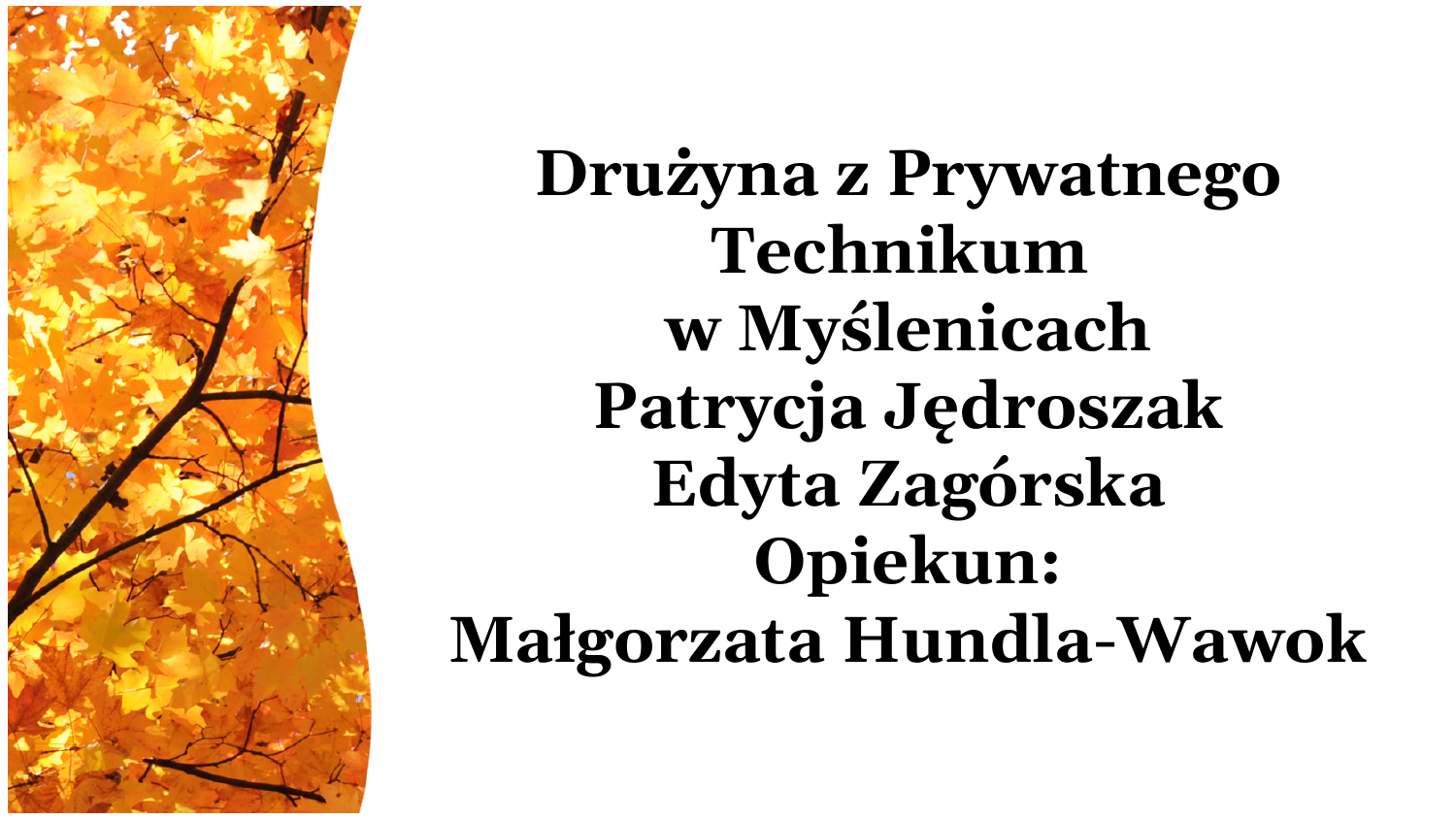

# Drużyna z Prywatnego Technikum w Myślenicach Patrycja Jędroszak Edyta Zagórska Opiekun: Małgorzata Hundla-Wawok